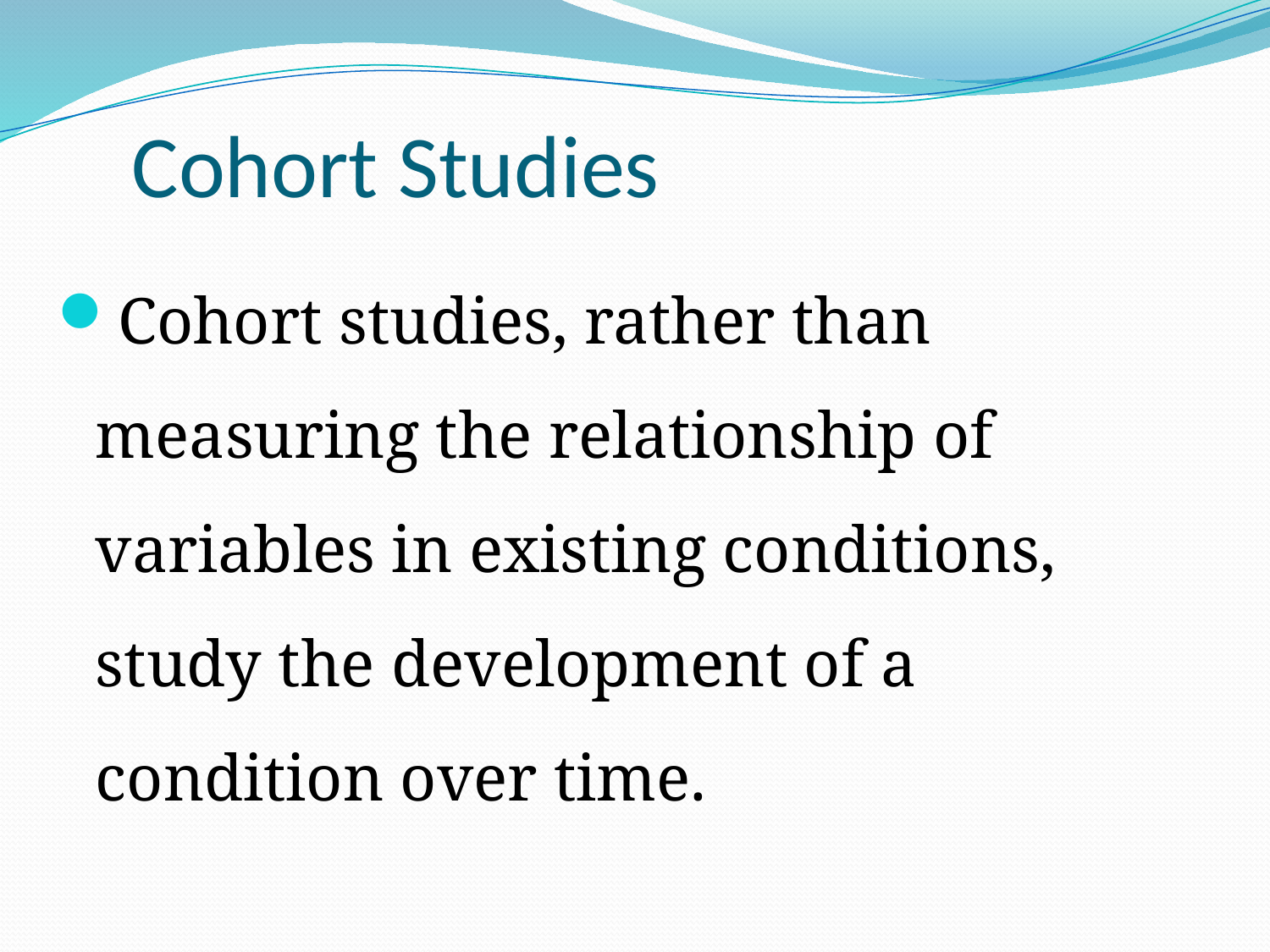

# Cohort Studies
Cohort studies, rather than measuring the relationship of variables in existing conditions, study the development of a condition over time.